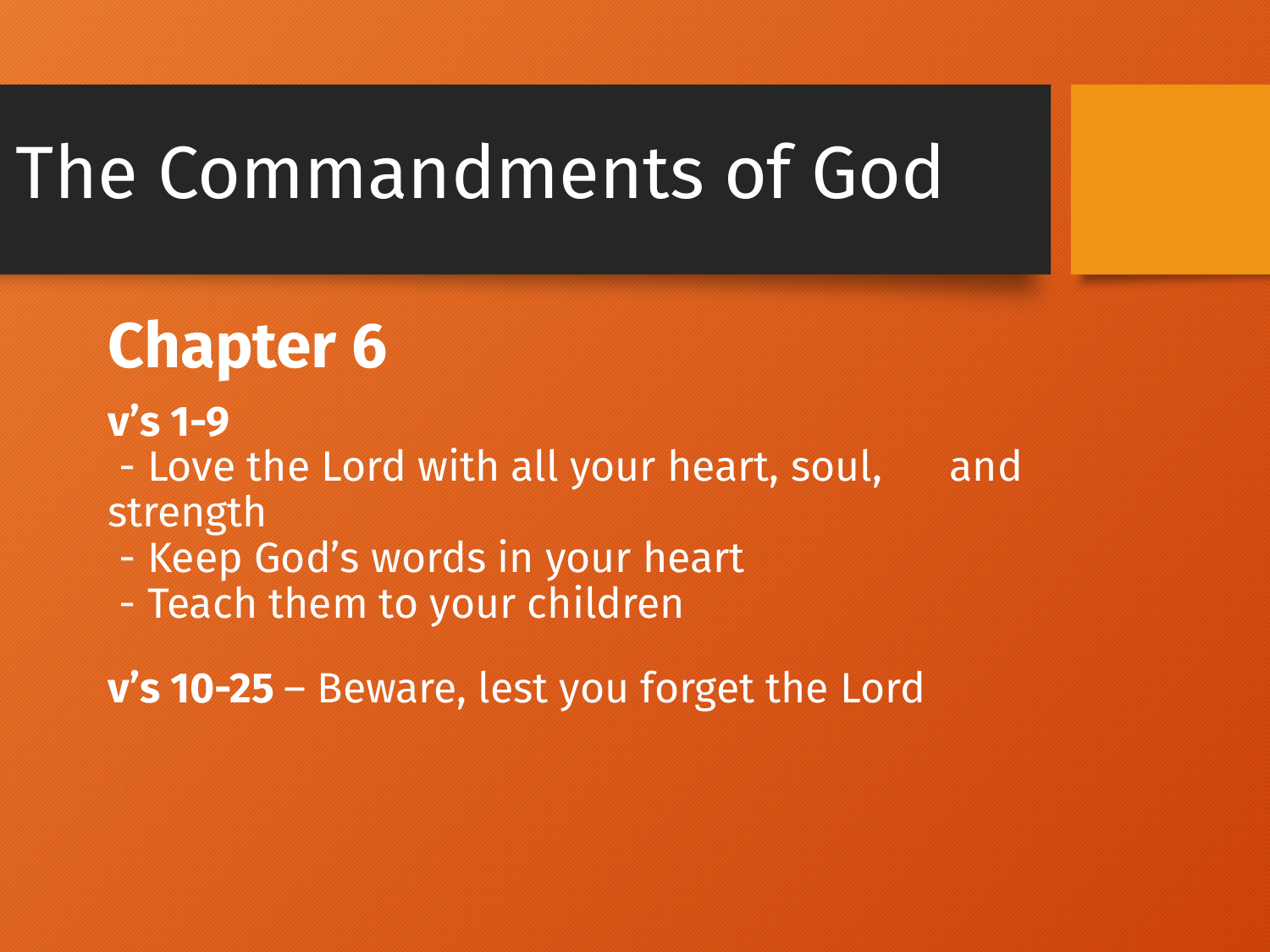

# The Commandments of God
Chapter 6
v’s 1-9
 - Love the Lord with all your heart, soul,      and strength
 - Keep God’s words in your heart
 - Teach them to your children
v’s 10-25 – Beware, lest you forget the Lord